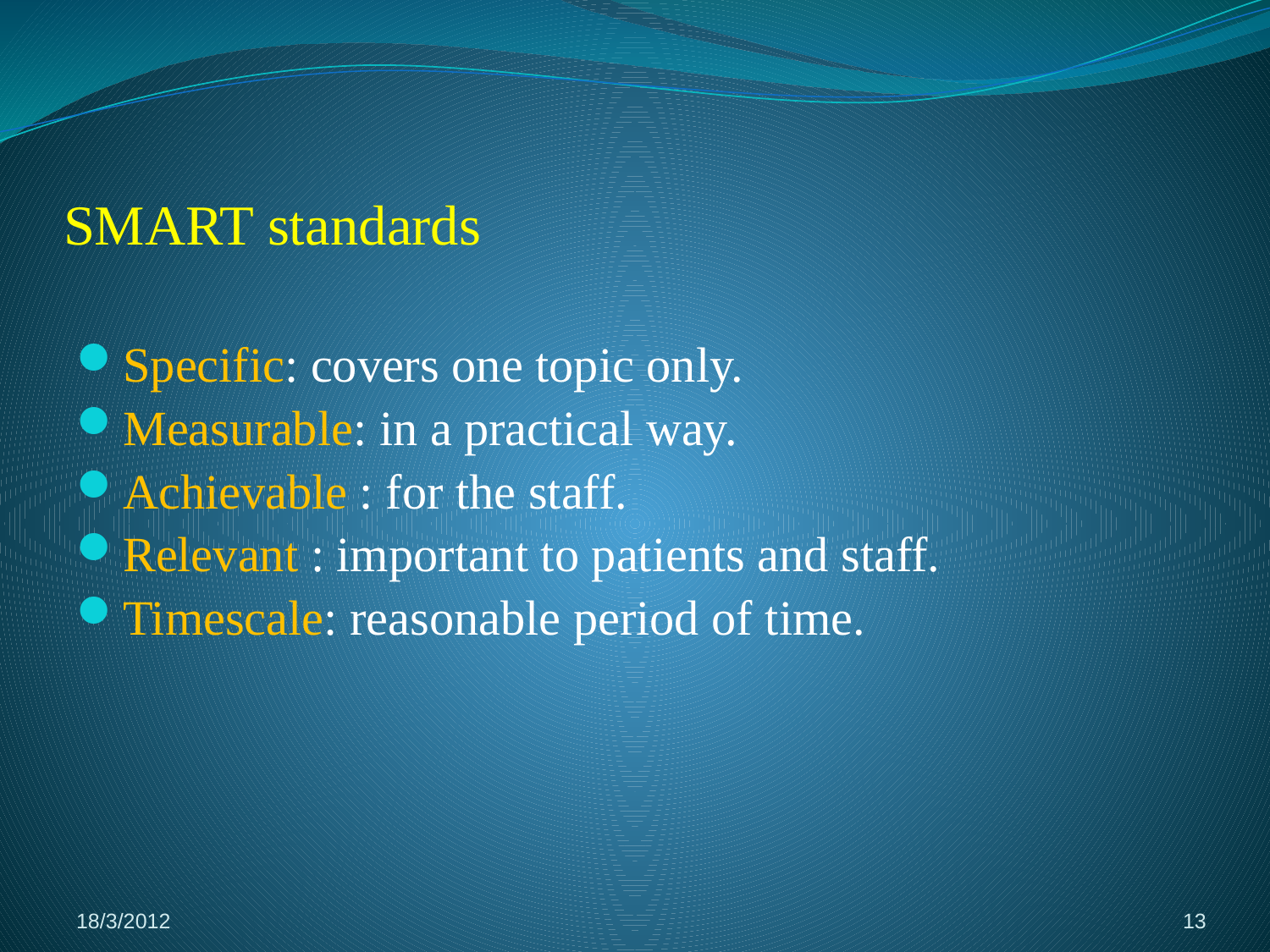

# SMART standards

Specific: covers one topic only.
Measurable: in a practical way.
Achievable : for the staff.
Relevant : important to patients and staff.
Timescale: reasonable period of time.

18/3/2012
13